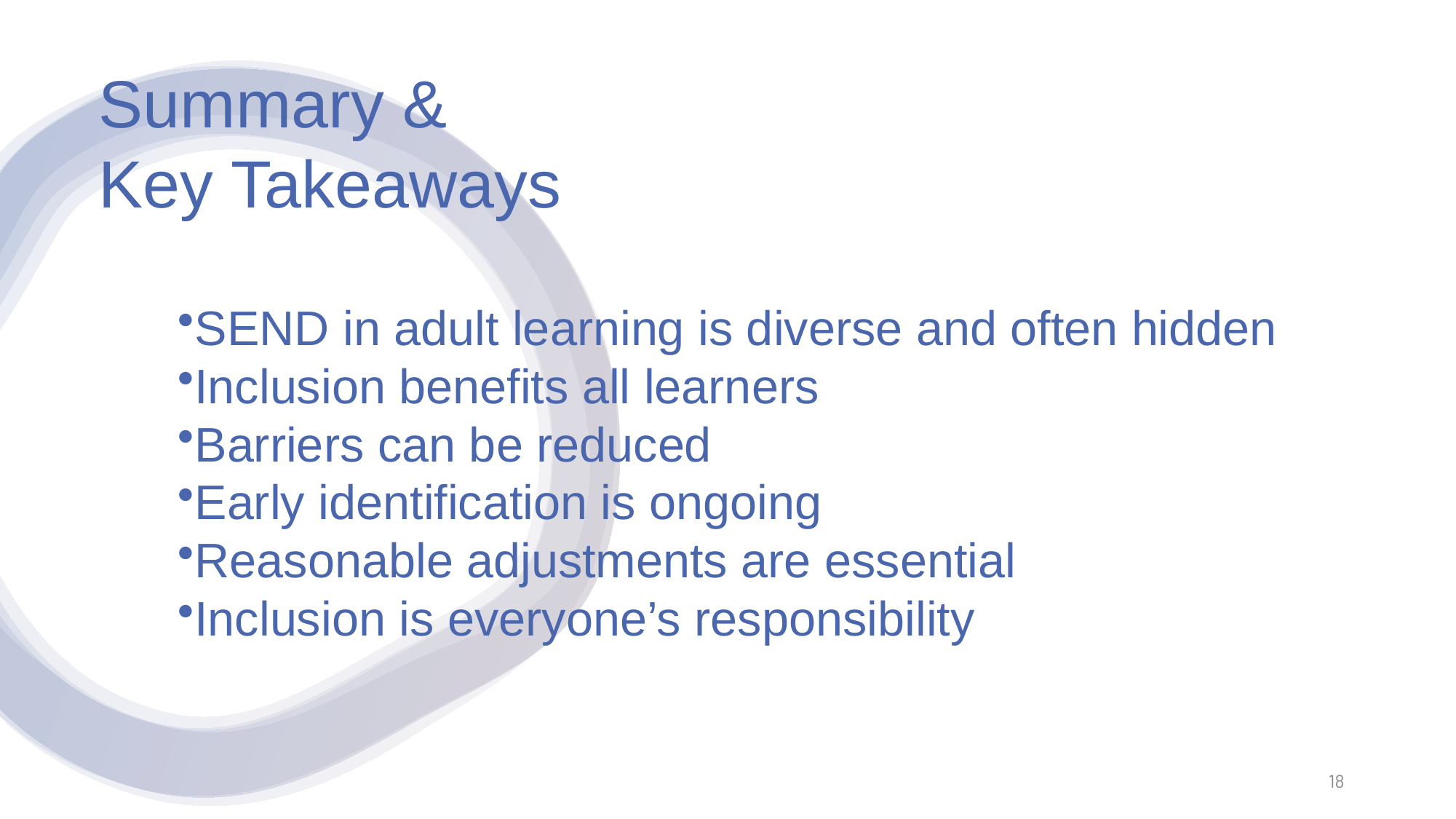

Summary & Key Takeaways

SEND in adult learning is diverse and often hidden
Inclusion benefits all learners
Barriers can be reduced
Early identification is ongoing
Reasonable adjustments are essential
Inclusion is everyone’s responsibility
18